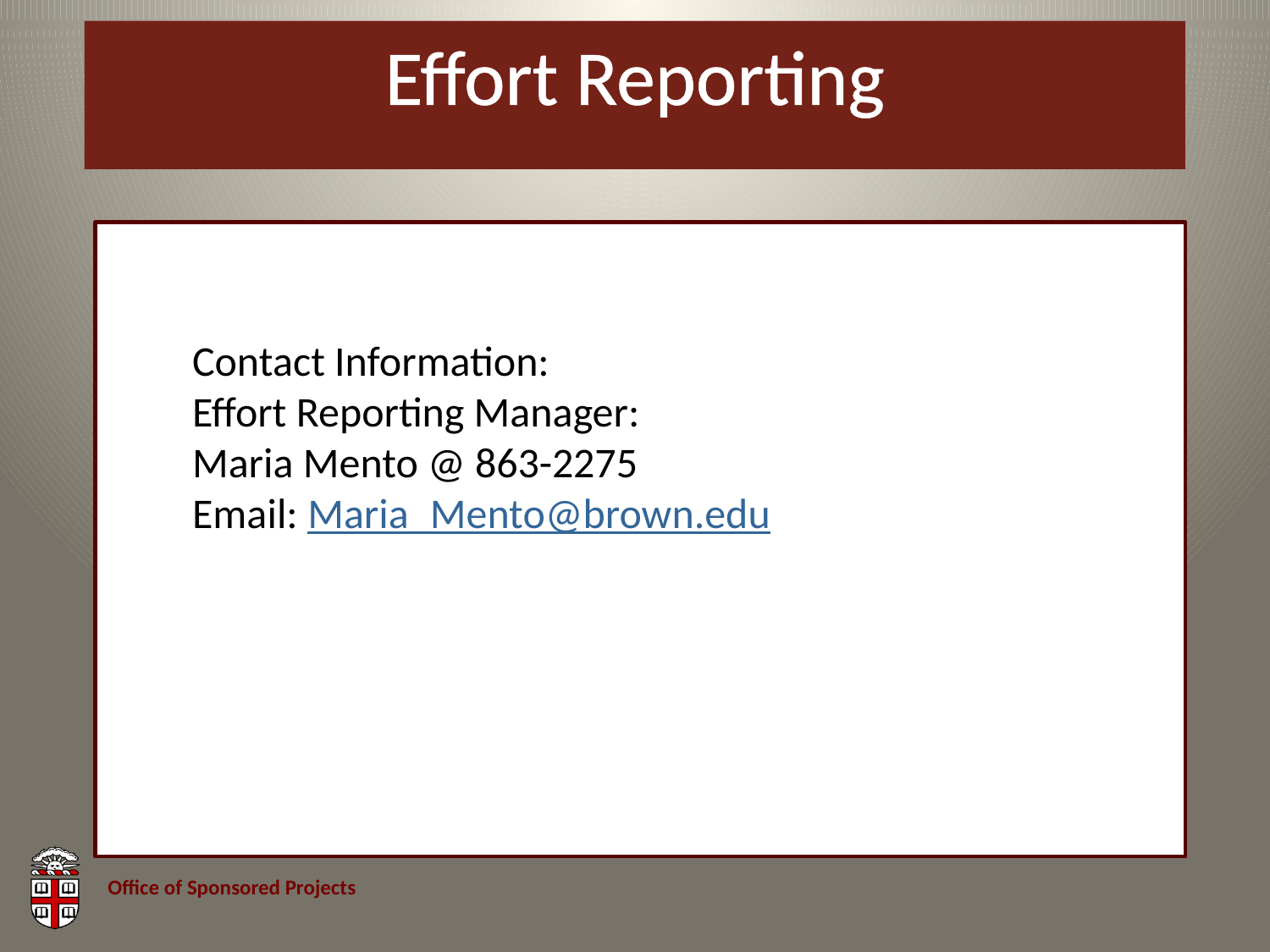

# Effort Reporting
Contact Information:
Effort Reporting Manager:
Maria Mento @ 863-2275
Email: Maria_Mento@brown.edu